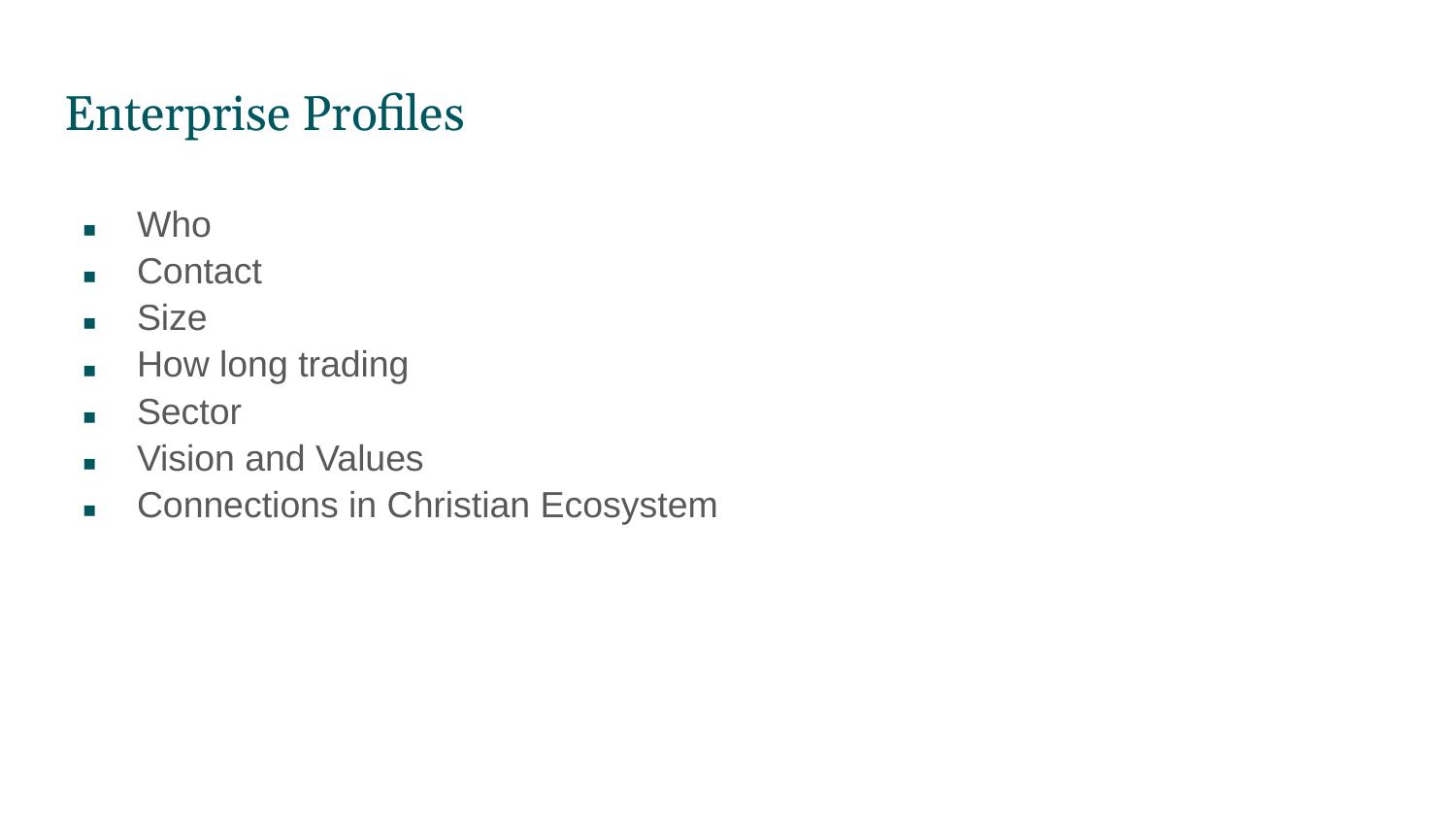

# Enterprise Profiles

Who
Contact
Size
How long trading
Sector
Vision and Values
Connections in Christian Ecosystem